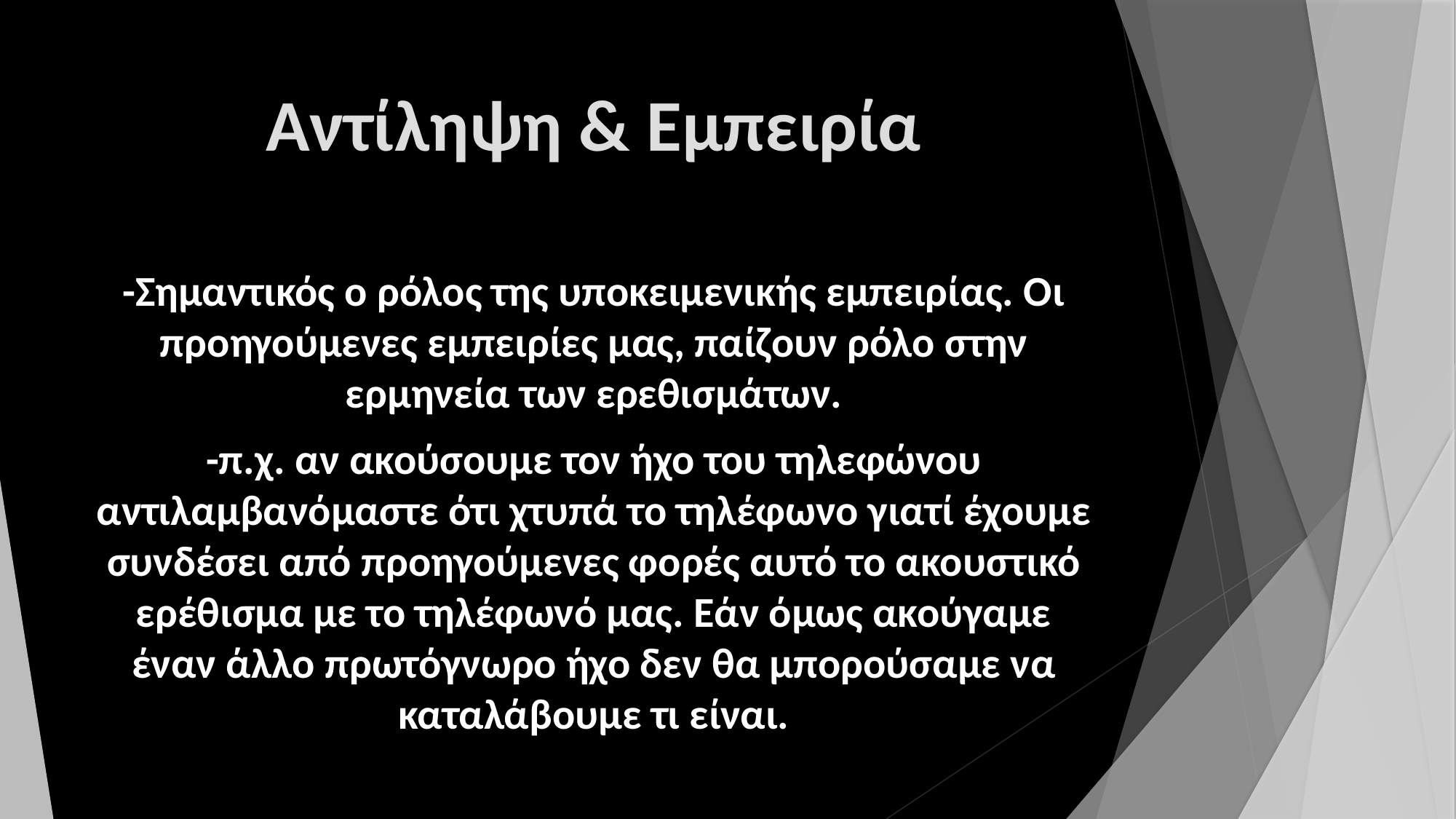

# Αντίληψη & Εμπειρία
-Σημαντικός ο ρόλος της υποκειμενικής εμπειρίας. Οι προηγούμενες εμπειρίες μας, παίζουν ρόλο στην ερμηνεία των ερεθισμάτων.
-π.χ. αν ακούσουμε τον ήχο του τηλεφώνου αντιλαμβανόμαστε ότι χτυπά το τηλέφωνο γιατί έχουμε συνδέσει από προηγούμενες φορές αυτό το ακουστικό ερέθισμα με το τηλέφωνό μας. Εάν όμως ακούγαμε έναν άλλο πρωτόγνωρο ήχο δεν θα μπορούσαμε να καταλάβουμε τι είναι.